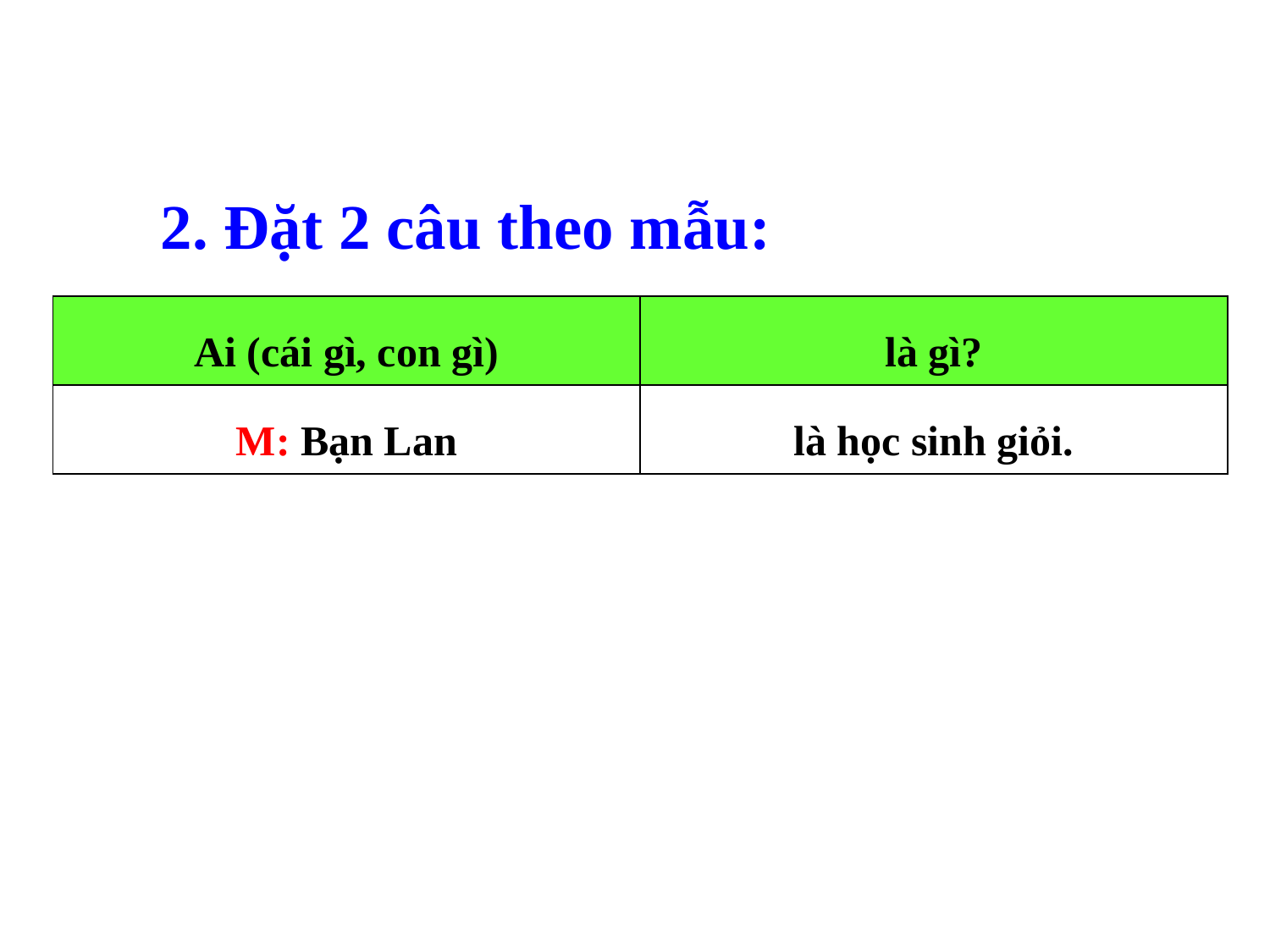

2. Đặt 2 câu theo mẫu:
| Ai (cái gì, con gì) | là gì? |
| --- | --- |
| M: Bạn Lan | là học sinh giỏi. |